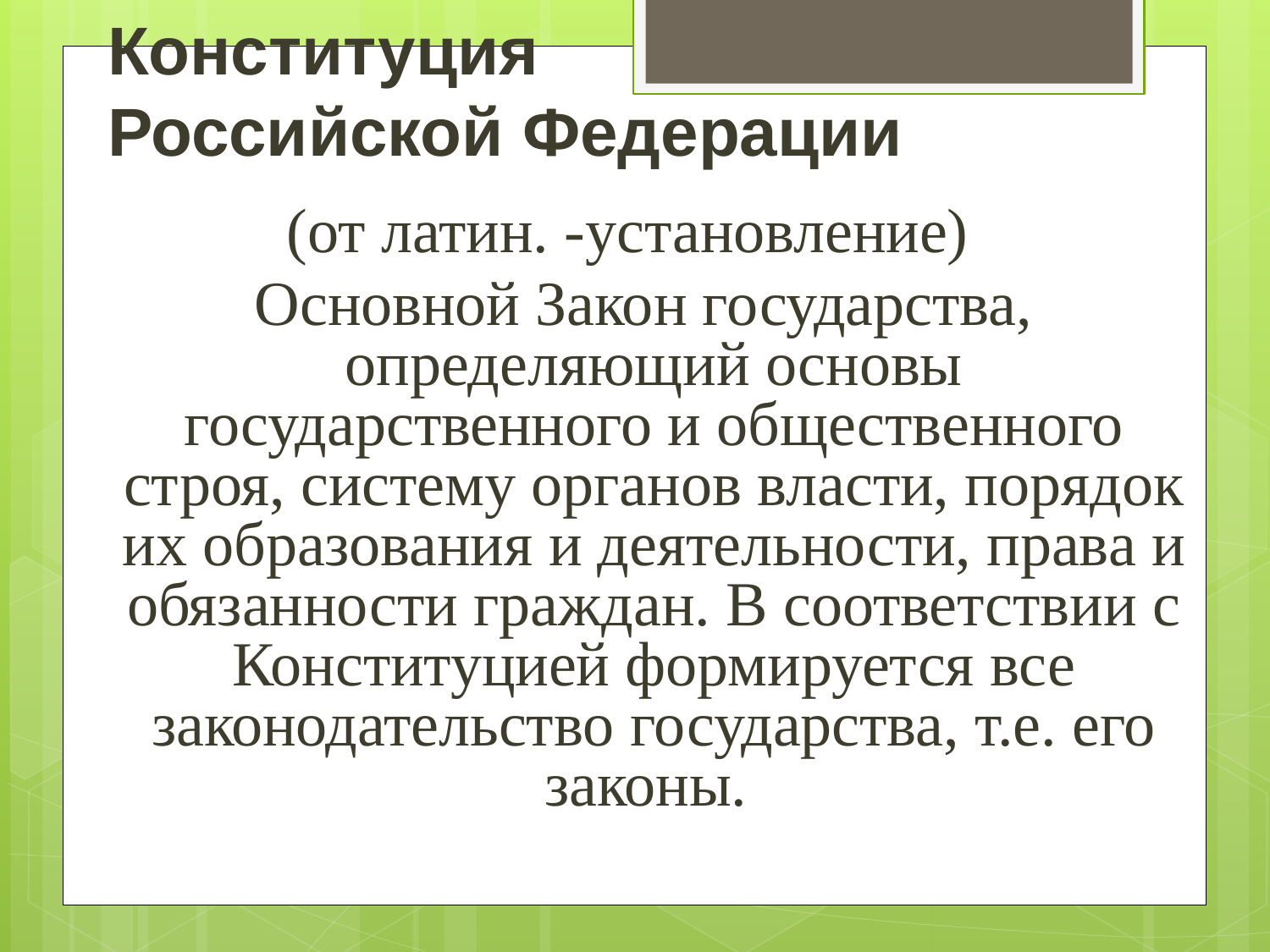

# Конституция Российской Федерации
(от латин. -установление)
 Основной Закон государства, определяющий основы государственного и общественного строя, систему органов власти, порядок их образования и деятельности, права и обязанности граждан. В соответствии с Конституцией формируется все законодательство государства, т.е. его законы.